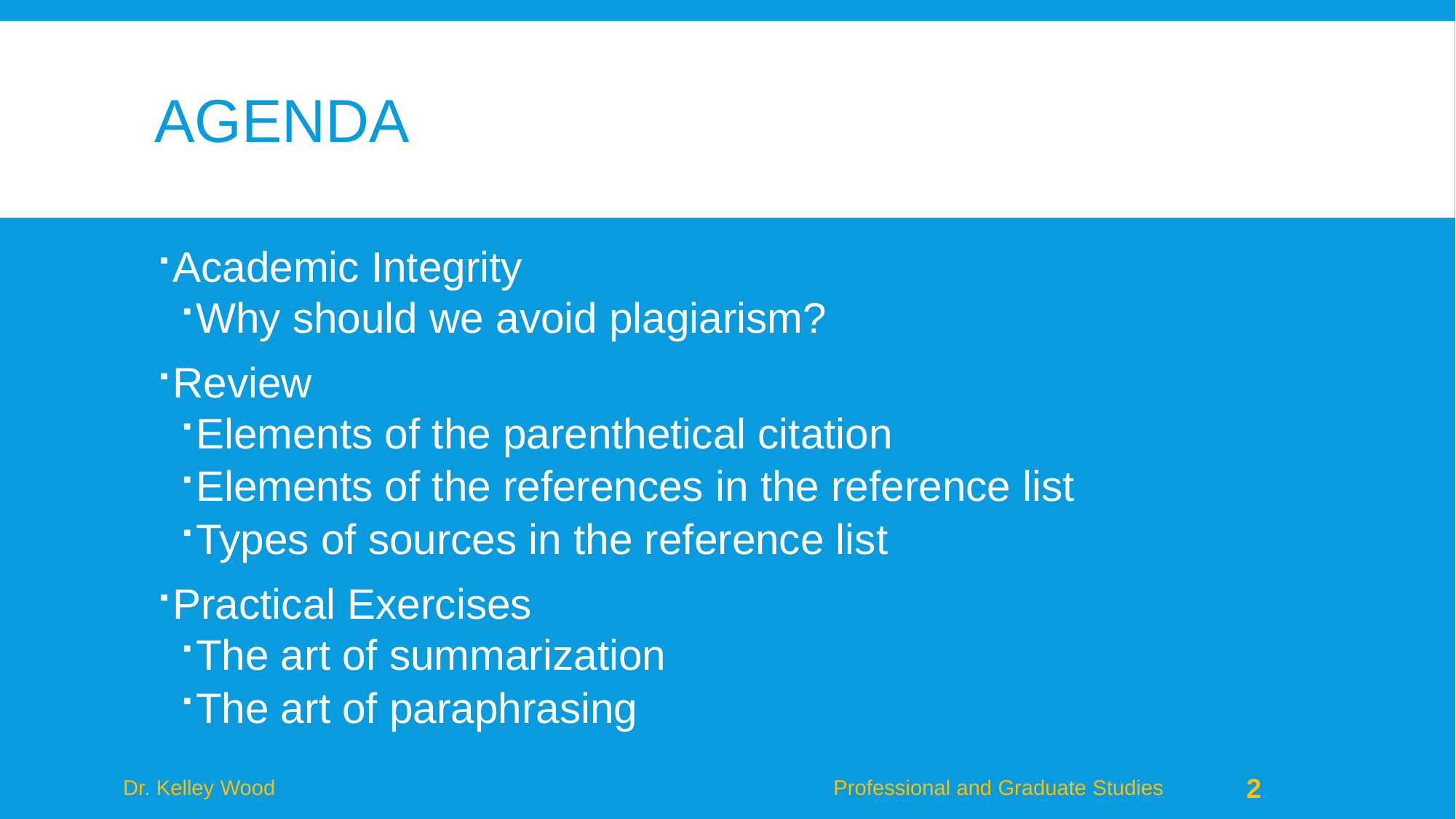

# Agenda
Academic Integrity
Why should we avoid plagiarism?
Review
Elements of the parenthetical citation
Elements of the references in the reference list
Types of sources in the reference list
Practical Exercises
The art of summarization
The art of paraphrasing

Dr. Kelley Wood
Professional and Graduate Studies
2